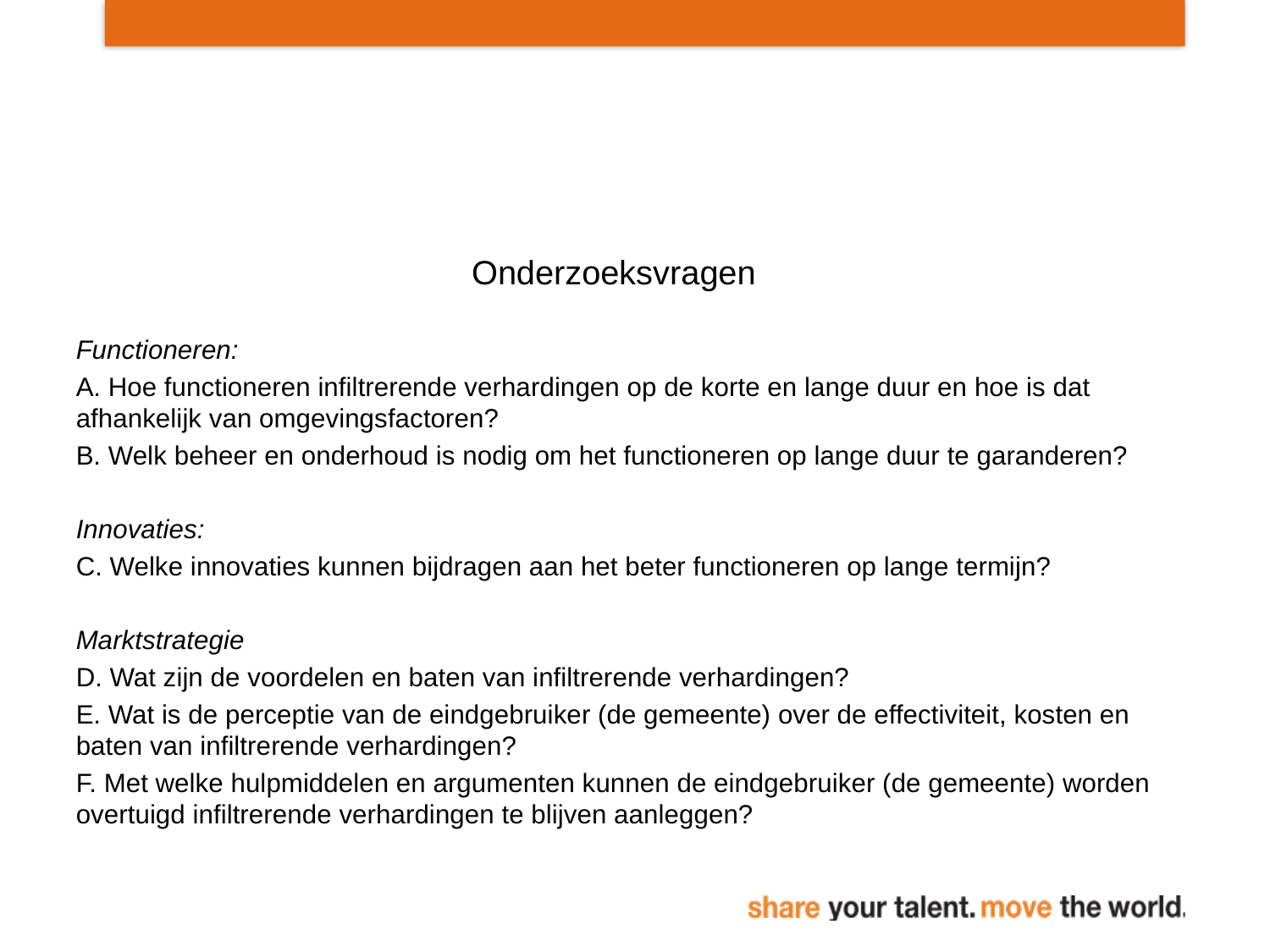

#
Onderzoeksvragen

Functioneren:
A. Hoe functioneren infiltrerende verhardingen op de korte en lange duur en hoe is dat afhankelijk van omgevingsfactoren?
B. Welk beheer en onderhoud is nodig om het functioneren op lange duur te garanderen?

Innovaties:
C. Welke innovaties kunnen bijdragen aan het beter functioneren op lange termijn?

Marktstrategie
D. Wat zijn de voordelen en baten van infiltrerende verhardingen?
E. Wat is de perceptie van de eindgebruiker (de gemeente) over de effectiviteit, kosten en baten van infiltrerende verhardingen?
F. Met welke hulpmiddelen en argumenten kunnen de eindgebruiker (de gemeente) worden overtuigd infiltrerende verhardingen te blijven aanleggen?